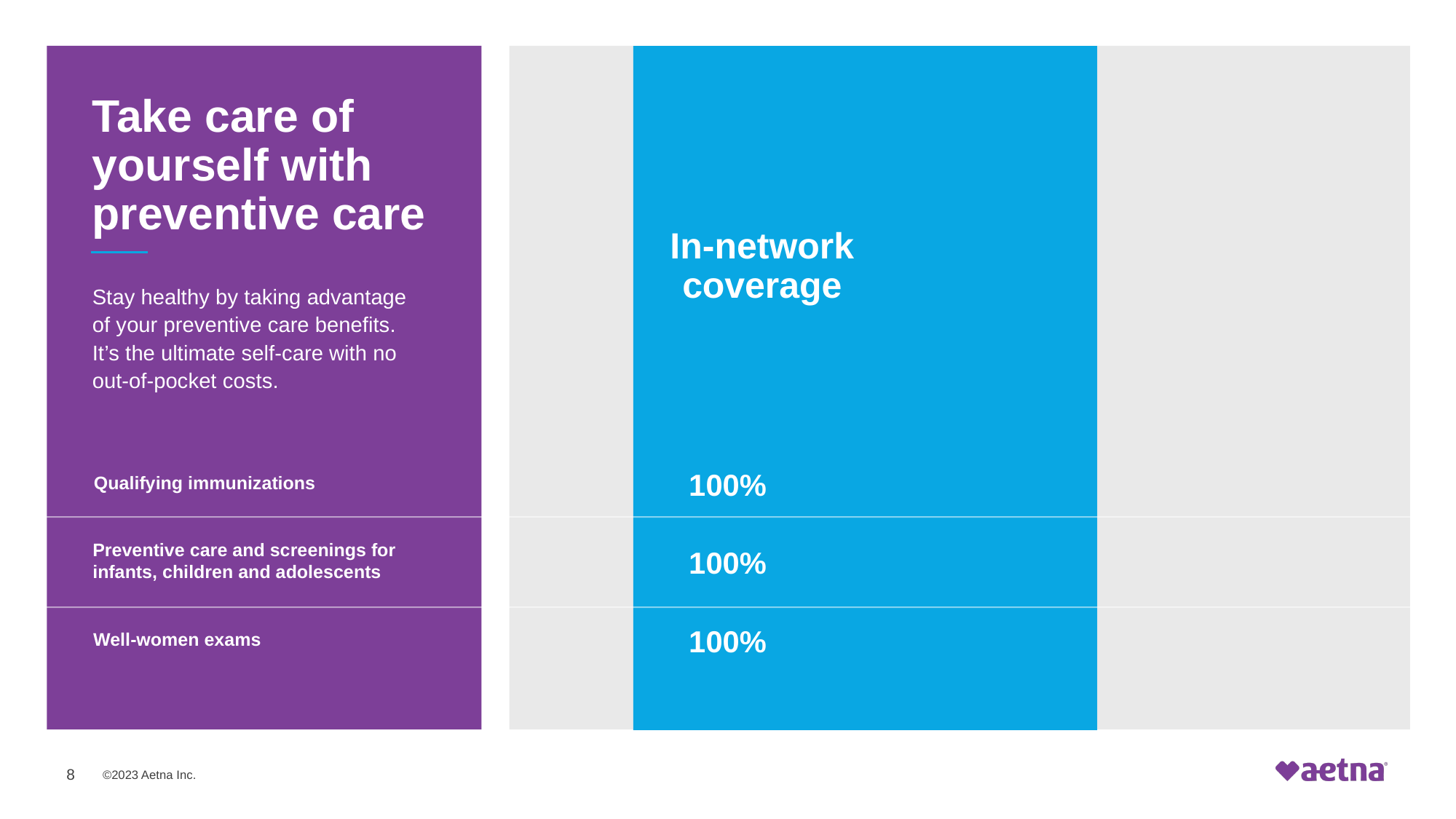

Take care of yourself with preventive care
In-network
coverage
Stay healthy by taking advantage of your preventive care benefits. It’s the ultimate self-care with no out-of-pocket costs.
100%
Qualifying immunizations
Preventive care and screenings for infants, children and adolescents
100%
100%
Well-women exams